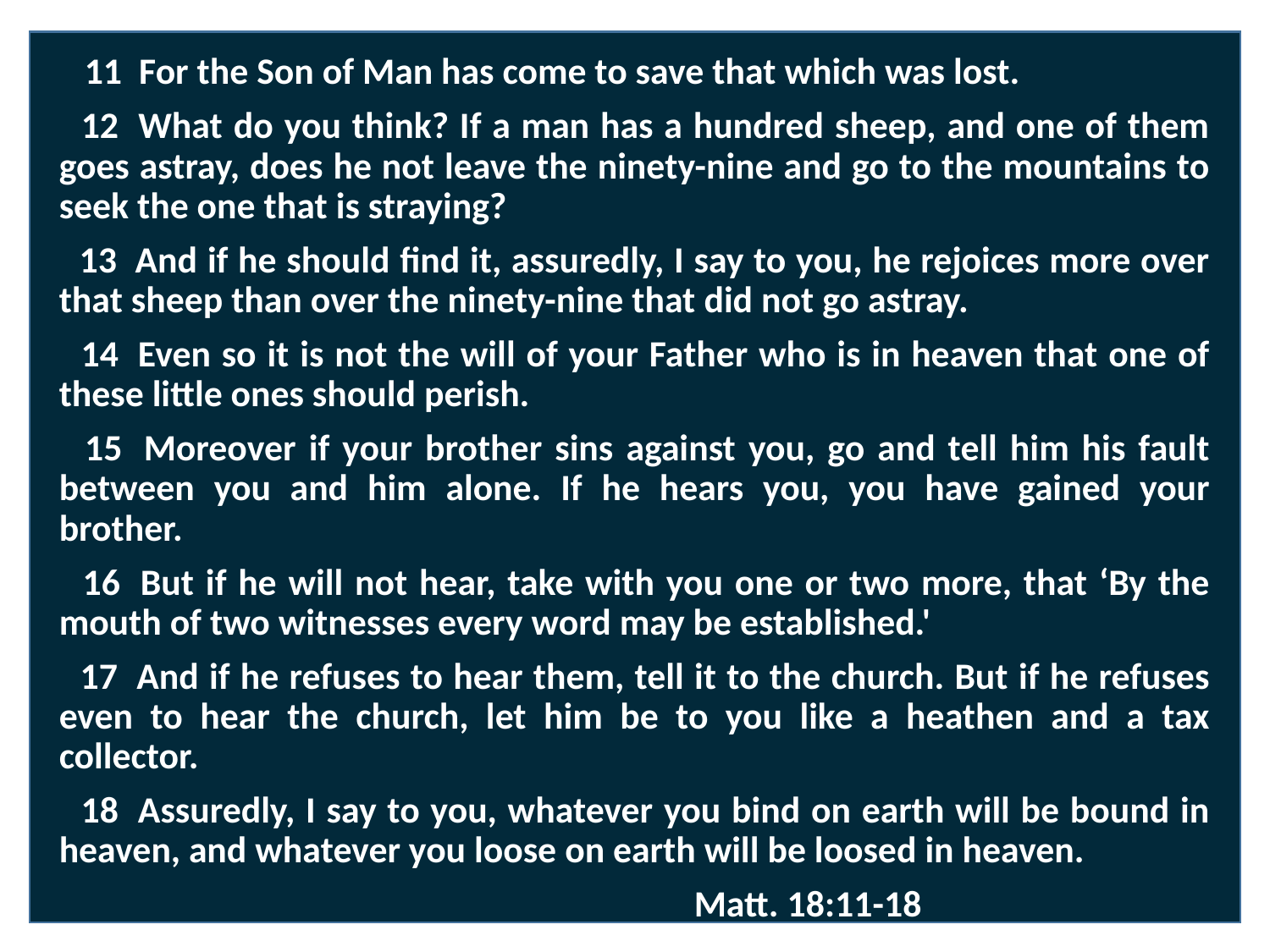

11  For the Son of Man has come to save that which was lost.
  12  What do you think? If a man has a hundred sheep, and one of them goes astray, does he not leave the ninety-nine and go to the mountains to seek the one that is straying?
  13  And if he should find it, assuredly, I say to you, he rejoices more over that sheep than over the ninety-nine that did not go astray.
  14  Even so it is not the will of your Father who is in heaven that one of these little ones should perish.
  15  Moreover if your brother sins against you, go and tell him his fault between you and him alone. If he hears you, you have gained your brother.
  16  But if he will not hear, take with you one or two more, that ‘By the mouth of two witnesses every word may be established.'
  17  And if he refuses to hear them, tell it to the church. But if he refuses even to hear the church, let him be to you like a heathen and a tax collector.
  18  Assuredly, I say to you, whatever you bind on earth will be bound in heaven, and whatever you loose on earth will be loosed in heaven.
					Matt. 18:11-18